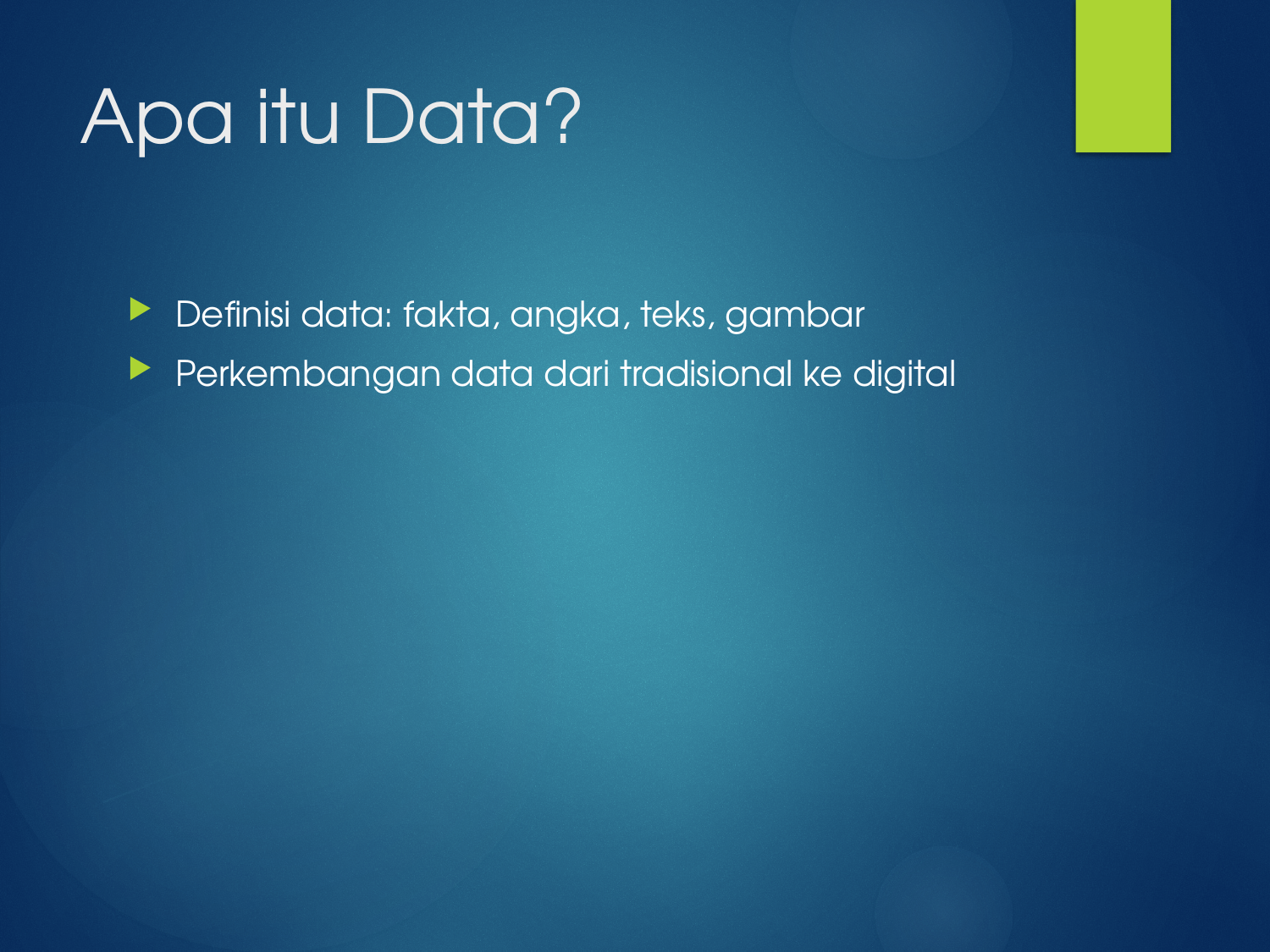

# Apa itu Data?
Definisi data: fakta, angka, teks, gambar
Perkembangan data dari tradisional ke digital